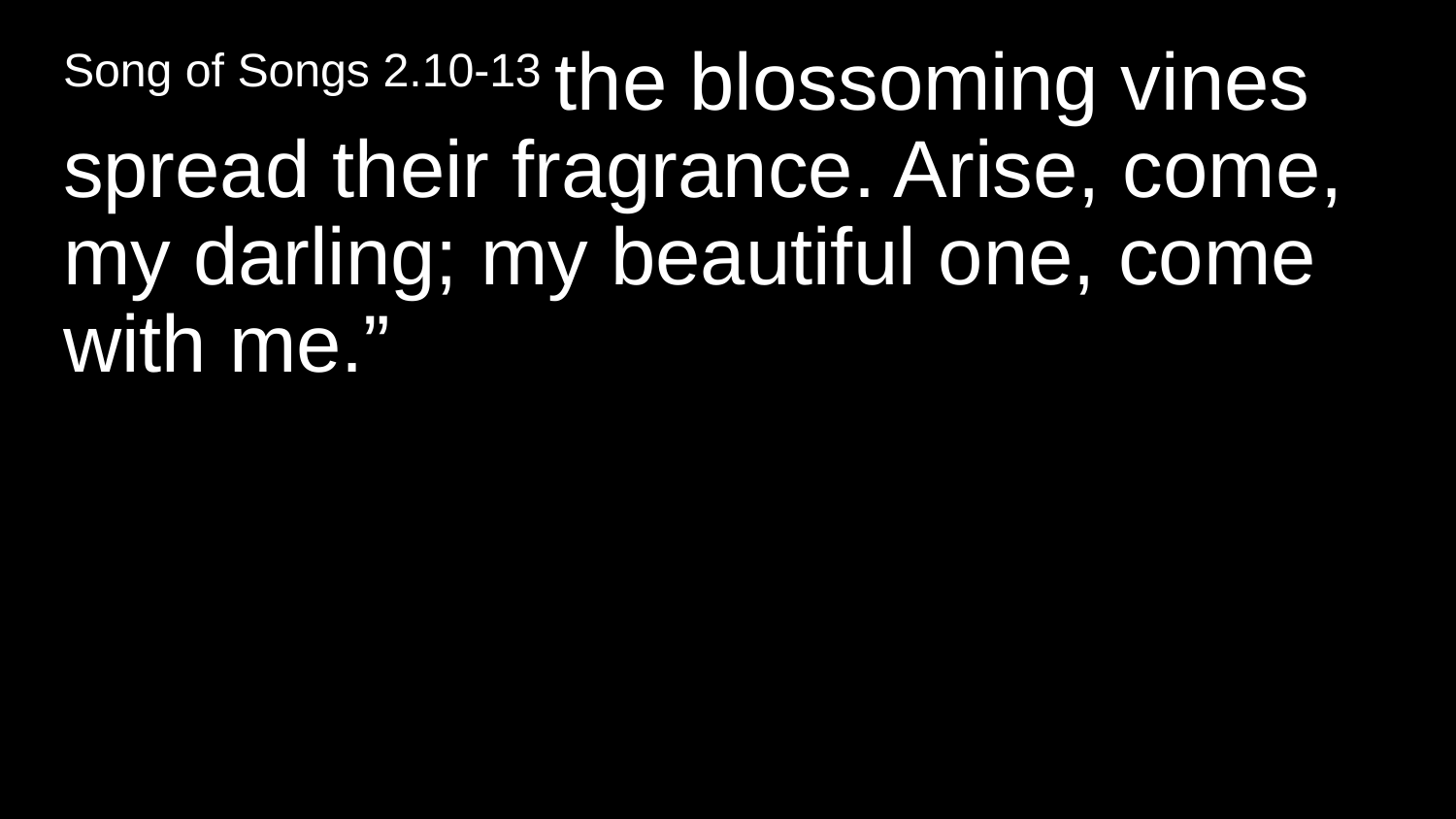

Song of Songs 2.10-13 the blossoming vines spread their fragrance. Arise, come, my darling; my beautiful one, come with me.”